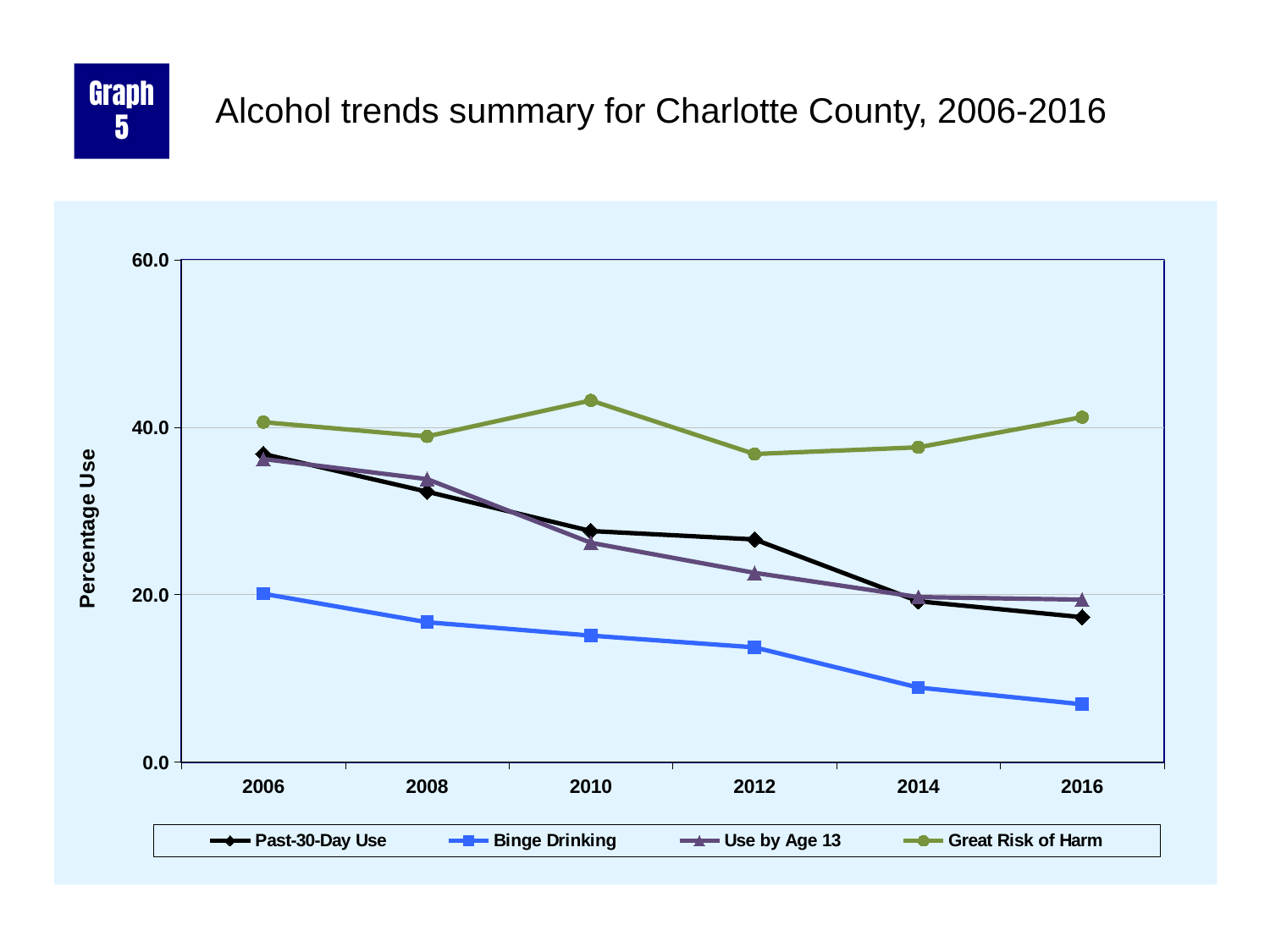

Graph 5
Alcohol trends summary for Charlotte County, 2006-2016

### Chart

| Category | Past-30-Day Use | Binge Drinking | Use by Age 13 | Great Risk of Harm |
|---|---|---|---|---|
| 2006 | 36.8 | 20.1 | 36.2 | 40.6 |
| 2008 | 32.3 | 16.7 | 33.8 | 38.9 |
| 2010 | 27.6 | 15.1 | 26.2 | 43.2 |
| 2012 | 26.6 | 13.7 | 22.6 | 36.8 |
| 2014 | 19.2 | 8.9 | 19.7 | 37.6 |
| 2016 | 17.3 | 6.9 | 19.4 | 41.2 |